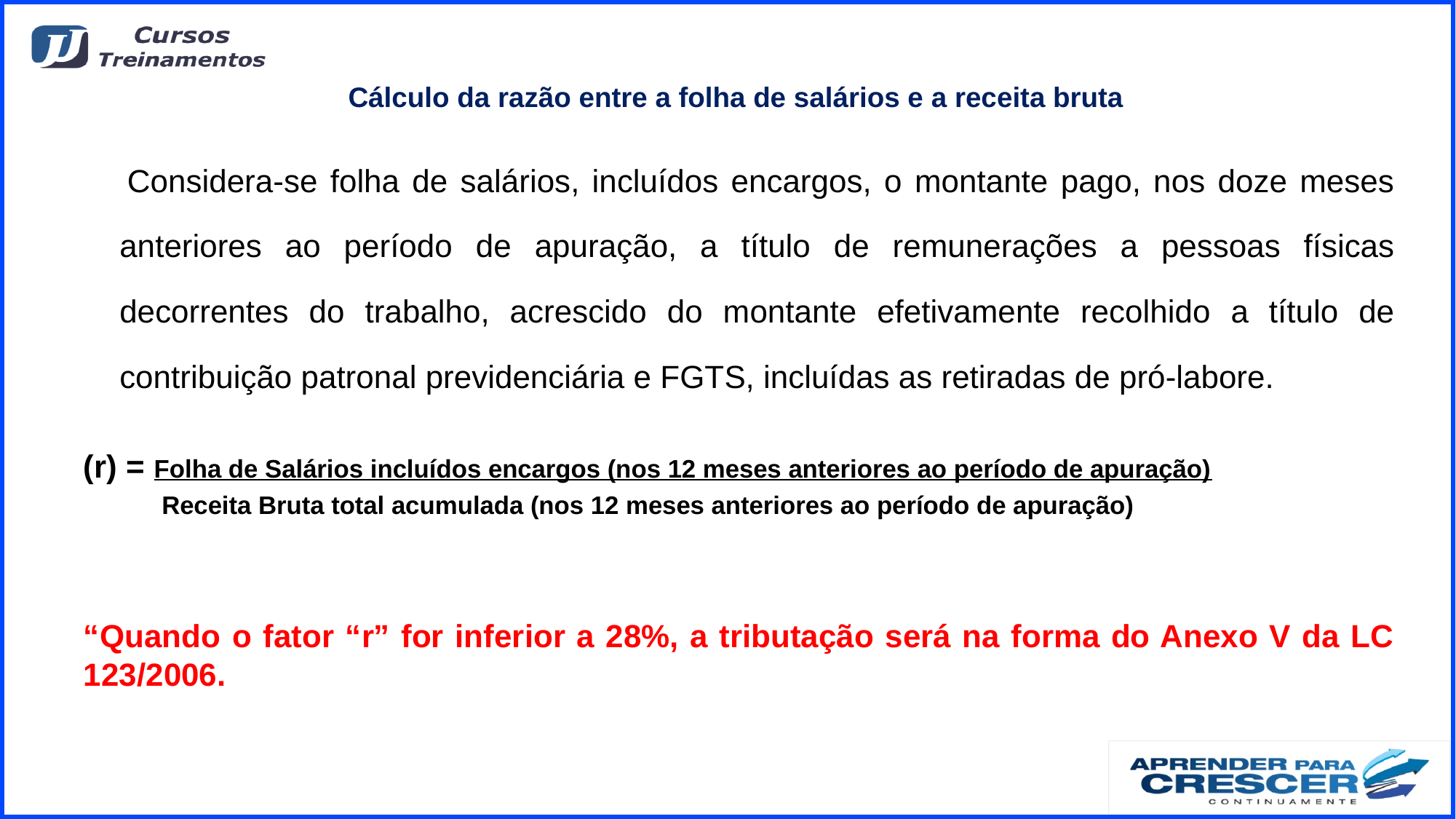

# Cálculo da razão entre a folha de salários e a receita bruta
	 Considera-se folha de salários, incluídos encargos, o montante pago, nos doze meses anteriores ao período de apuração, a título de remunerações a pessoas físicas decorrentes do trabalho, acrescido do montante efetivamente recolhido a título de contribuição patronal previdenciária e FGTS, incluídas as retiradas de pró-labore.

(r) = Folha de Salários incluídos encargos (nos 12 meses anteriores ao período de apuração)
           Receita Bruta total acumulada (nos 12 meses anteriores ao período de apuração)

“Quando o fator “r” for inferior a 28%, a tributação será na forma do Anexo V da LC 123/2006.